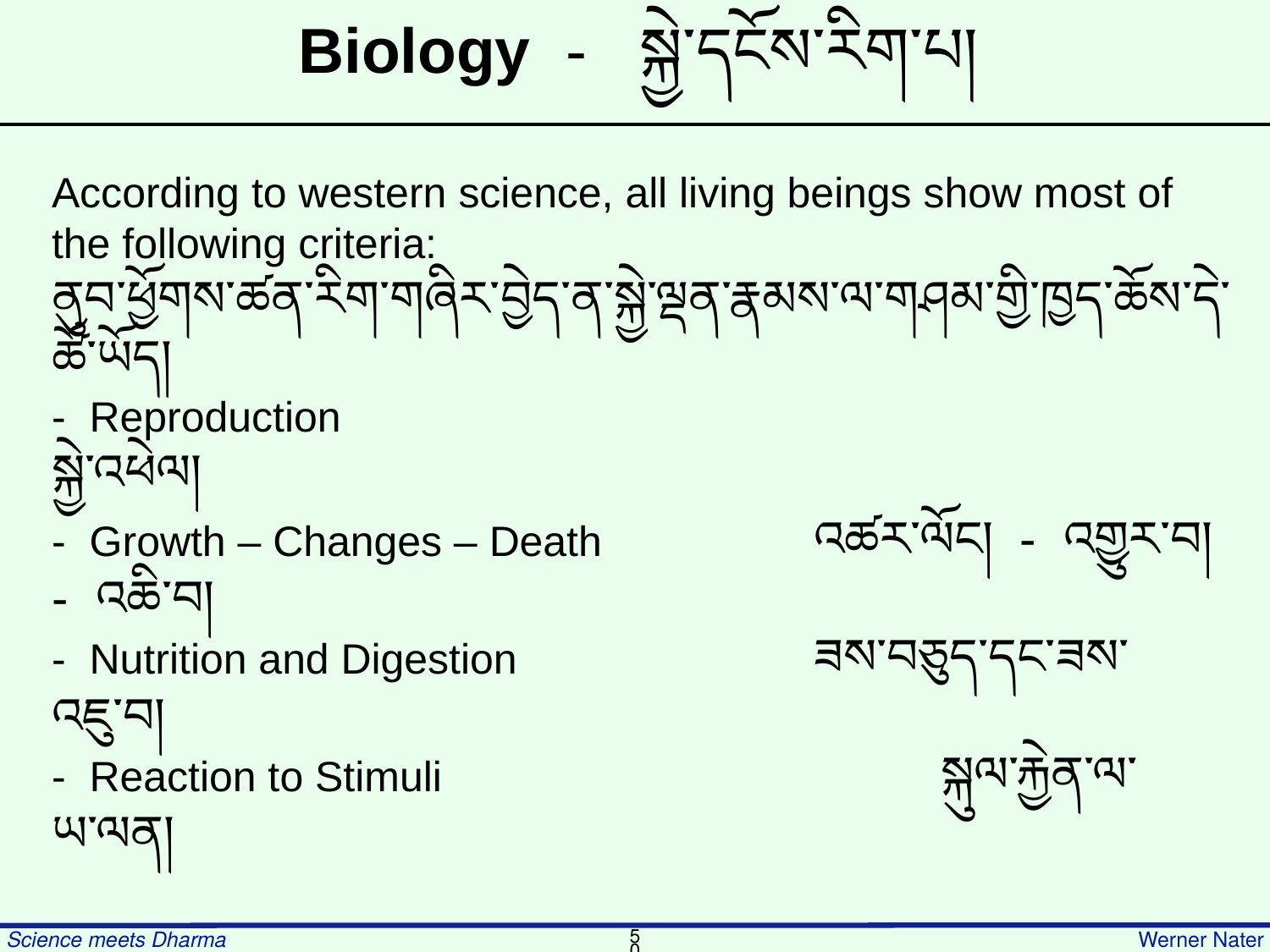

Biology  -   སྐྱེ་དངོས་རིག་པ།

According to western science, all living beings show most of the following criteria:
ནུབ་ཕྱོགས་ཚན་རིག་གཞིར་བྱེད་ན་སྐྱེ་ལྡན་རྣམས་ལ་གཤམ་གྱི་ཁྱད་ཆོས་དེ་ཚོ་ཡོད།
-  Reproduction						སྐྱེ་འཕེལ།
-  Growth – Changes – Death		འཚར་ལོང།  -  འགྱུར་བ།  -  འཆི་བ།
-  Nutrition and Digestion			ཟས་བཅུད་དང་ཟས་འཇུ་བ།
-  Reaction to Stimuli 				སྐུལ་རྐྱེན་ལ་ཡ་ལན།
50